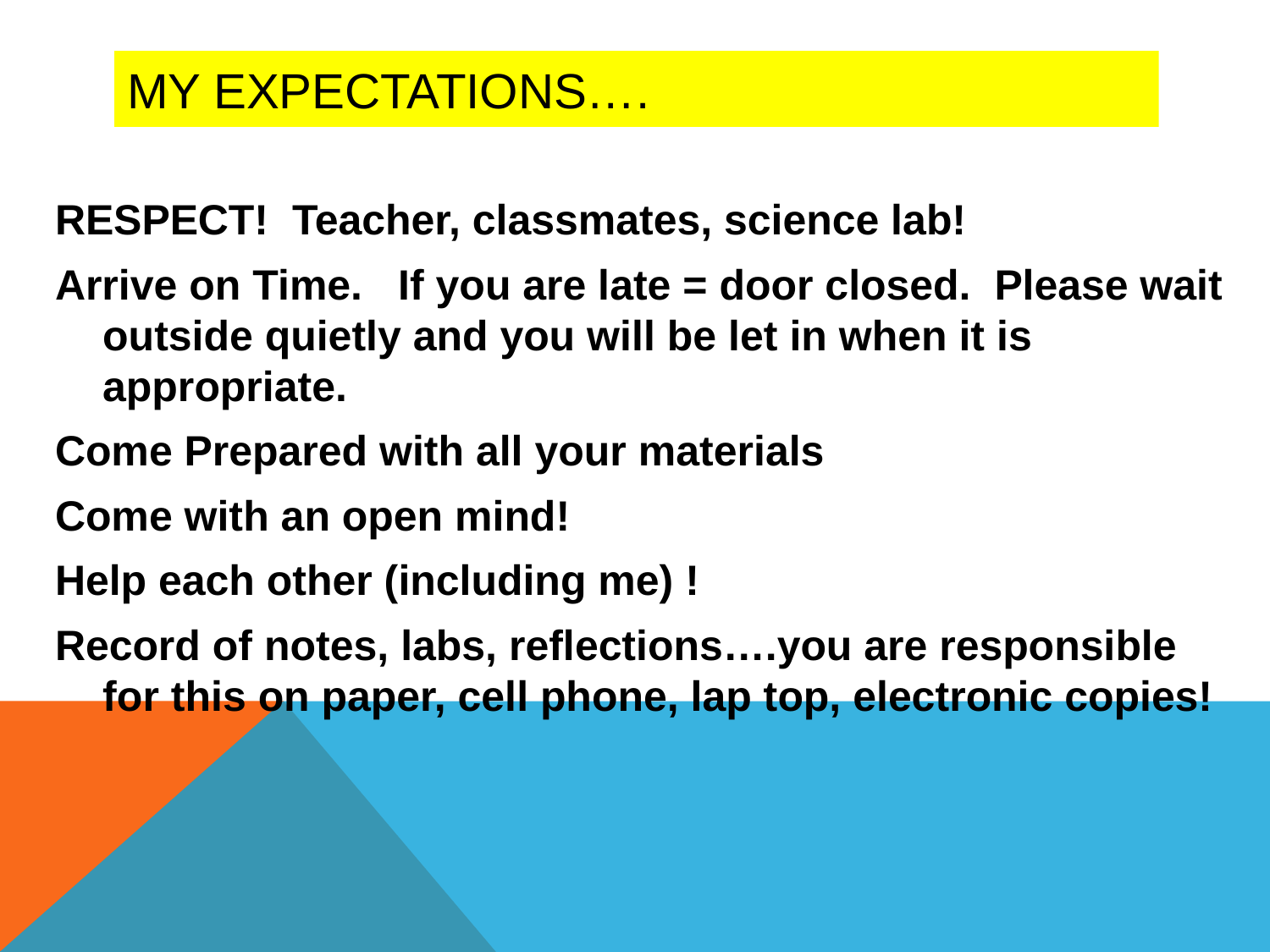

# My Expectations….
RESPECT!  Teacher, classmates, science lab!
Arrive on Time.   If you are late = door closed.  Please wait outside quietly and you will be let in when it is appropriate.
Come Prepared with all your materials
Come with an open mind!
Help each other (including me) !
Record of notes, labs, reflections….you are responsible for this on paper, cell phone, lap top, electronic copies!